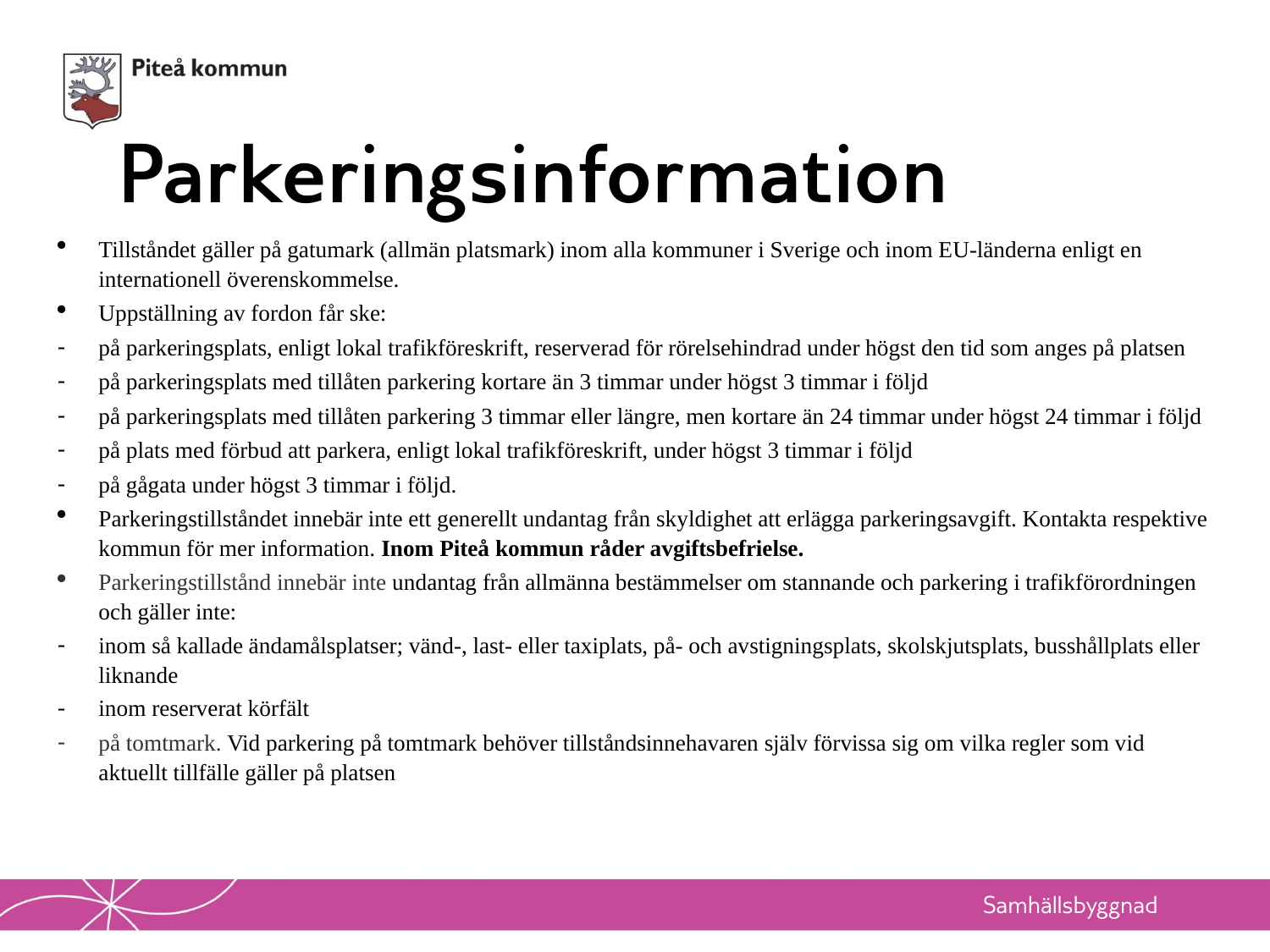

# Parkeringsinformation
Tillståndet gäller på gatumark (allmän platsmark) inom alla kommuner i Sverige och inom EU-länderna enligt en internationell överenskommelse.
Uppställning av fordon får ske:
på parkeringsplats, enligt lokal trafikföreskrift, reserverad för rörelsehindrad under högst den tid som anges på platsen
på parkeringsplats med tillåten parkering kortare än 3 timmar under högst 3 timmar i följd
på parkeringsplats med tillåten parkering 3 timmar eller längre, men kortare än 24 timmar under högst 24 timmar i följd
på plats med förbud att parkera, enligt lokal trafikföreskrift, under högst 3 timmar i följd
på gågata under högst 3 timmar i följd.
Parkeringstillståndet innebär inte ett generellt undantag från skyldighet att erlägga parkeringsavgift. Kontakta respektive kommun för mer information. Inom Piteå kommun råder avgiftsbefrielse.
Parkeringstillstånd innebär inte undantag från allmänna bestämmelser om stannande och parkering i trafikförordningen och gäller inte:
inom så kallade ändamålsplatser; vänd-, last- eller taxiplats, på- och avstigningsplats, skolskjutsplats, busshållplats eller liknande
inom reserverat körfält
på tomtmark. Vid parkering på tomtmark behöver tillståndsinnehavaren själv förvissa sig om vilka regler som vid aktuellt tillfälle gäller på platsen